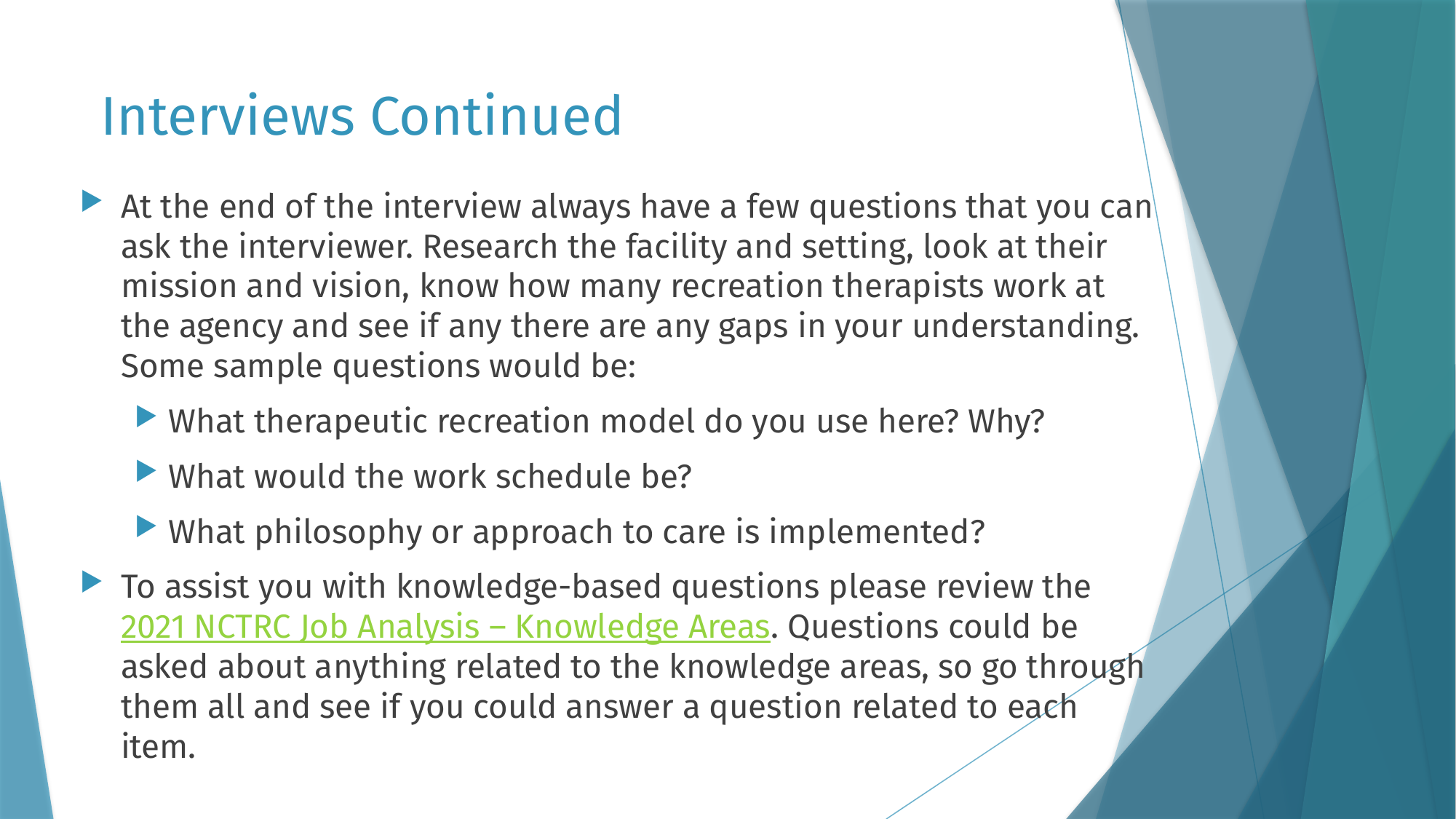

# Interviews Continued
At the end of the interview always have a few questions that you can ask the interviewer. Research the facility and setting, look at their mission and vision, know how many recreation therapists work at the agency and see if any there are any gaps in your understanding. Some sample questions would be:
What therapeutic recreation model do you use here? Why?
What would the work schedule be?
What philosophy or approach to care is implemented?
To assist you with knowledge-based questions please review the 2021 NCTRC Job Analysis – Knowledge Areas. Questions could be asked about anything related to the knowledge areas, so go through them all and see if you could answer a question related to each item.